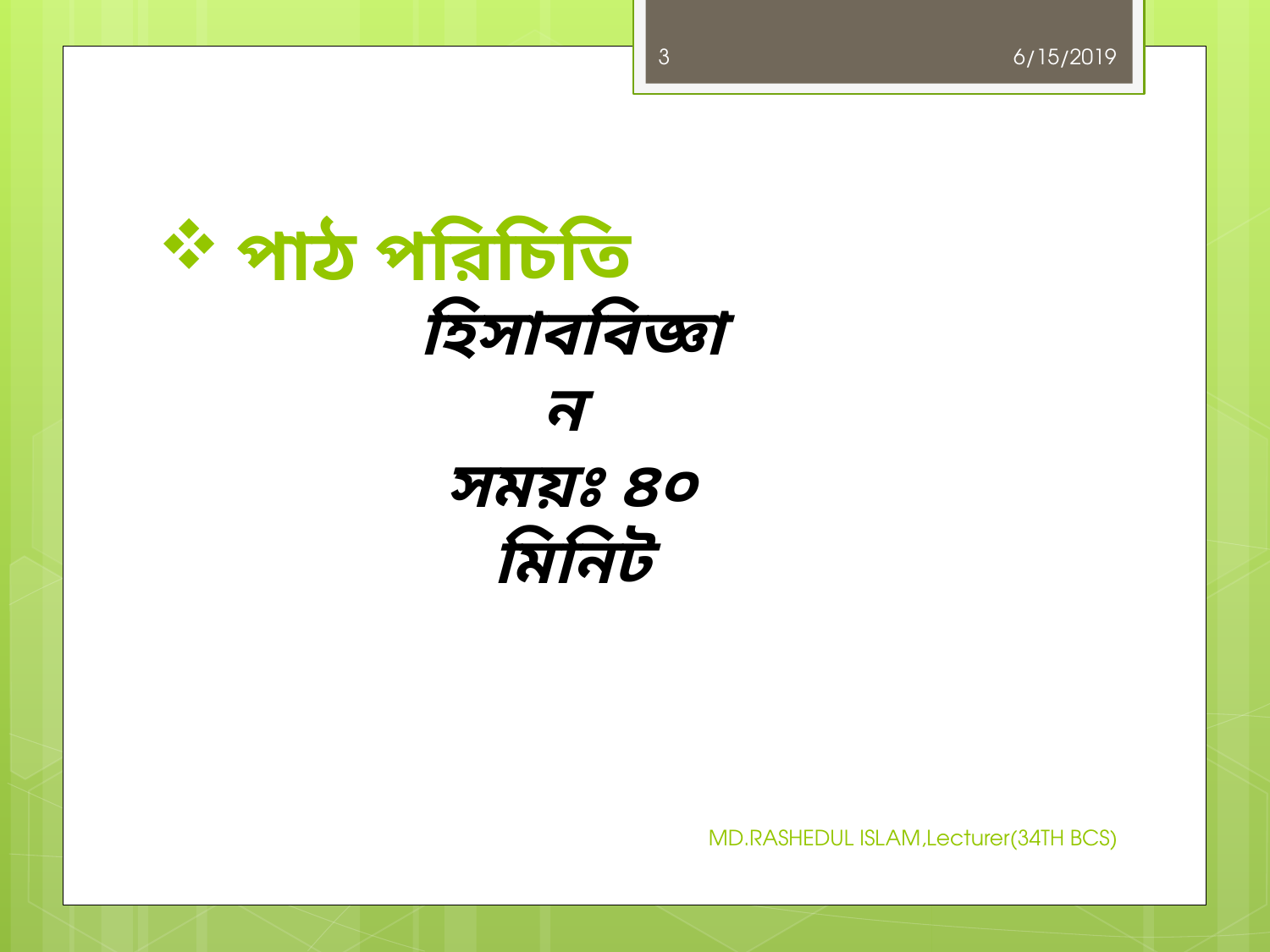

3
6/15/2019
# পাঠ পরিচিতি
হিসাববিজ্ঞান
সময়ঃ ৪০ মিনিট

MD.RASHEDUL ISLAM,Lecturer(34TH BCS)